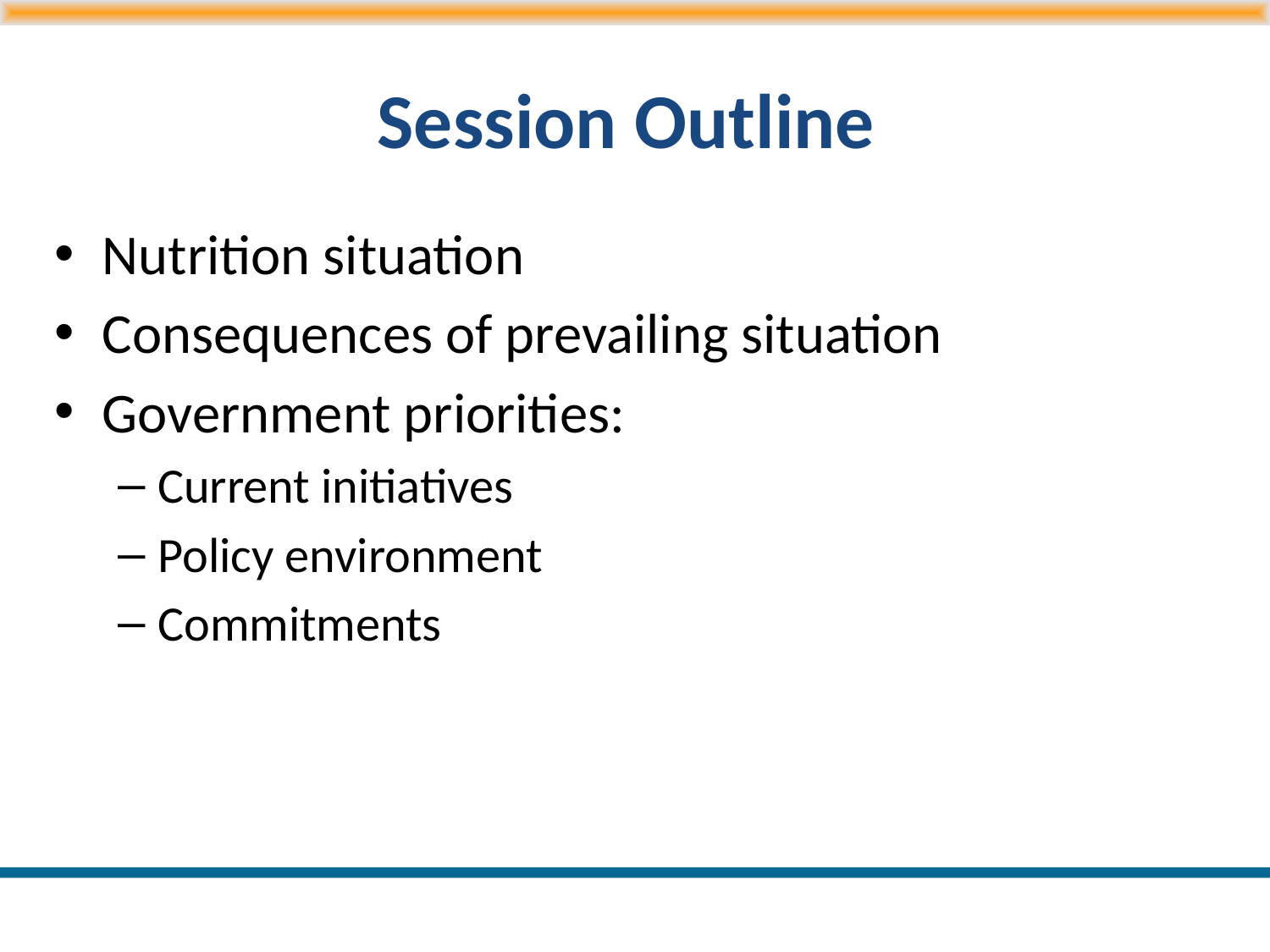

# Session Outline
Nutrition situation
Consequences of prevailing situation
Government priorities:
Current initiatives
Policy environment
Commitments

28
9
14
Percent of children under 5
*Based on the new WHO Child Growth Standards